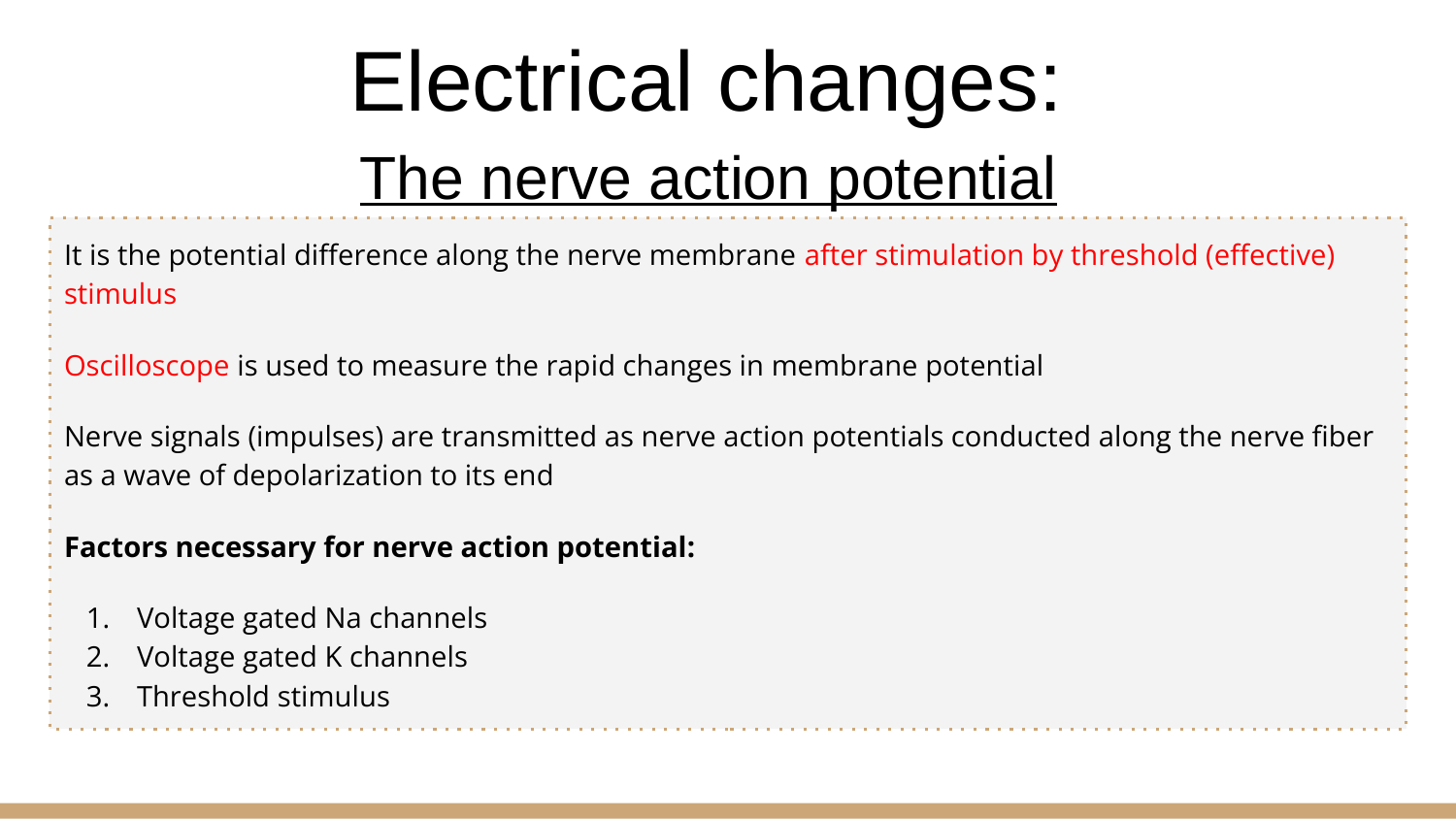

# Electrical changes:
The nerve action potential

It is the potential difference along the nerve membrane after stimulation by threshold (effective) stimulus
Oscilloscope is used to measure the rapid changes in membrane potential
Nerve signals (impulses) are transmitted as nerve action potentials conducted along the nerve fiber as a wave of depolarization to its end
Factors necessary for nerve action potential:
Voltage gated Na channels
Voltage gated K channels
Threshold stimulus